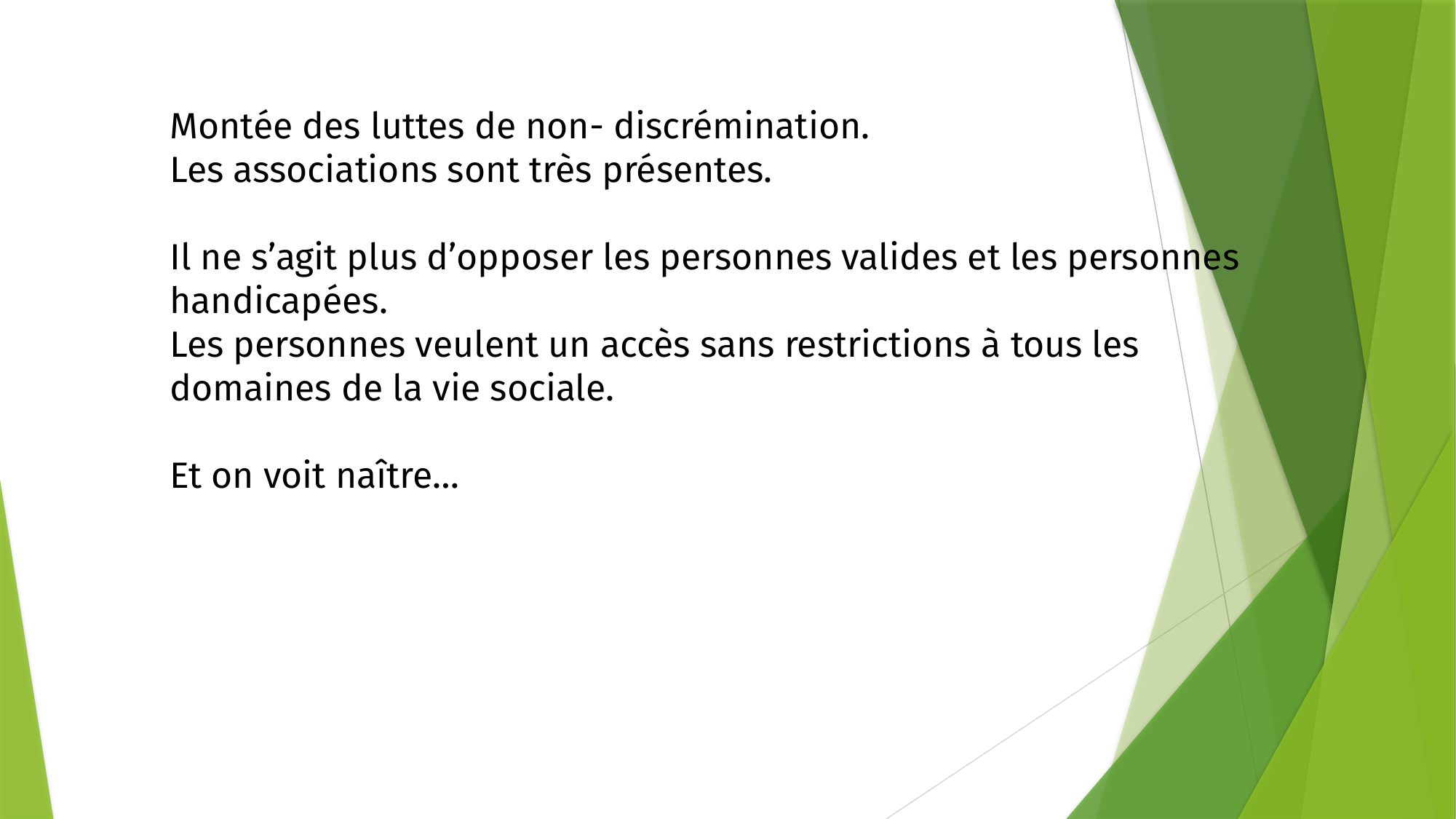

Montée des luttes de non- discrémination.
Les associations sont très présentes.

Il ne s’agit plus d’opposer les personnes valides et les personnes handicapées.
Les personnes veulent un accès sans restrictions à tous les domaines de la vie sociale.

Et on voit naître…